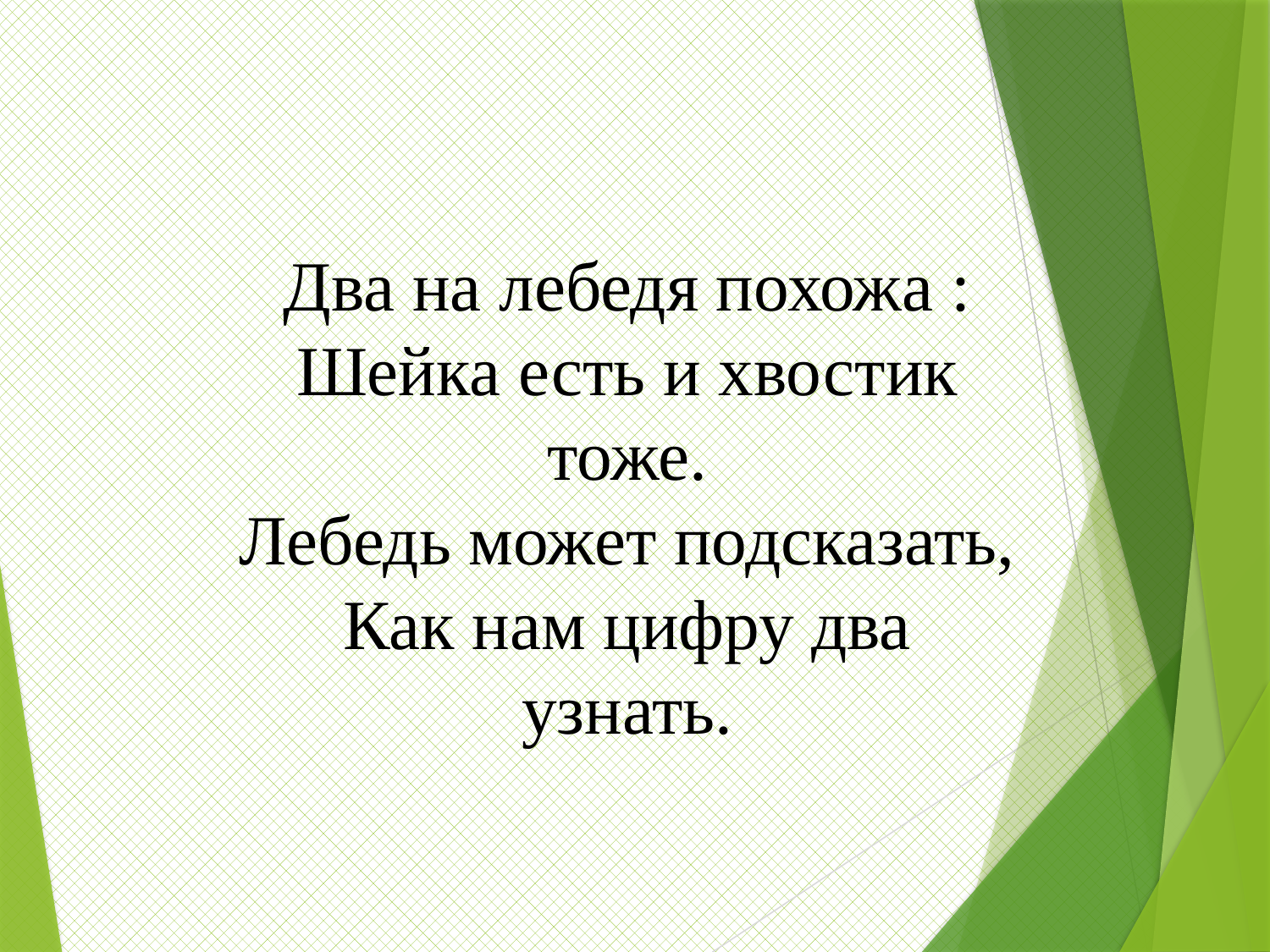

Два на лебедя похожа :
Шейка есть и хвостик тоже.
Лебедь может подсказать,
Как нам цифру два узнать.